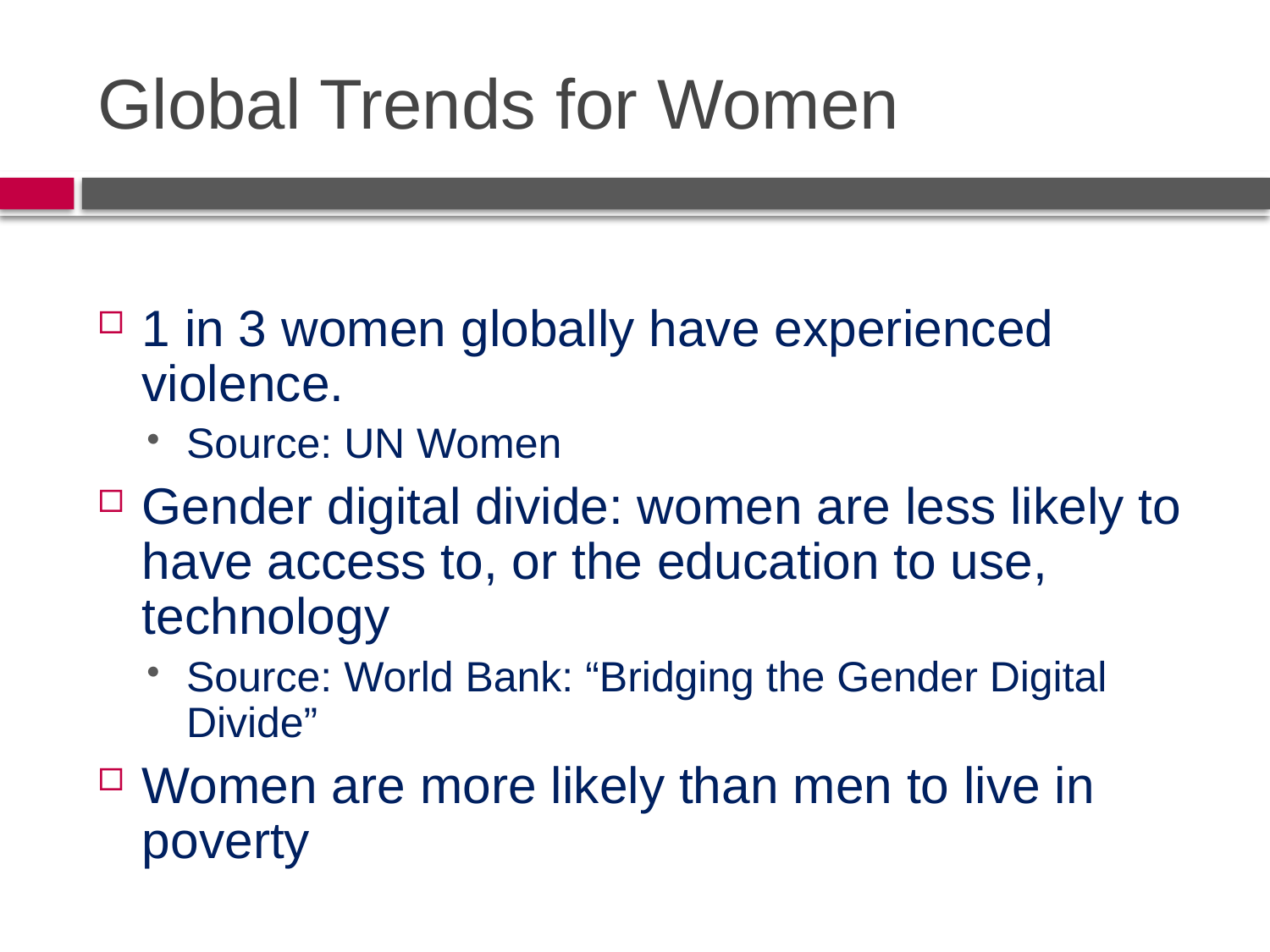

# Global Trends for Women

1 in 3 women globally have experienced violence.
Source: UN Women
Gender digital divide: women are less likely to have access to, or the education to use, technology
Source: World Bank: “Bridging the Gender Digital Divide”
Women are more likely than men to live in poverty